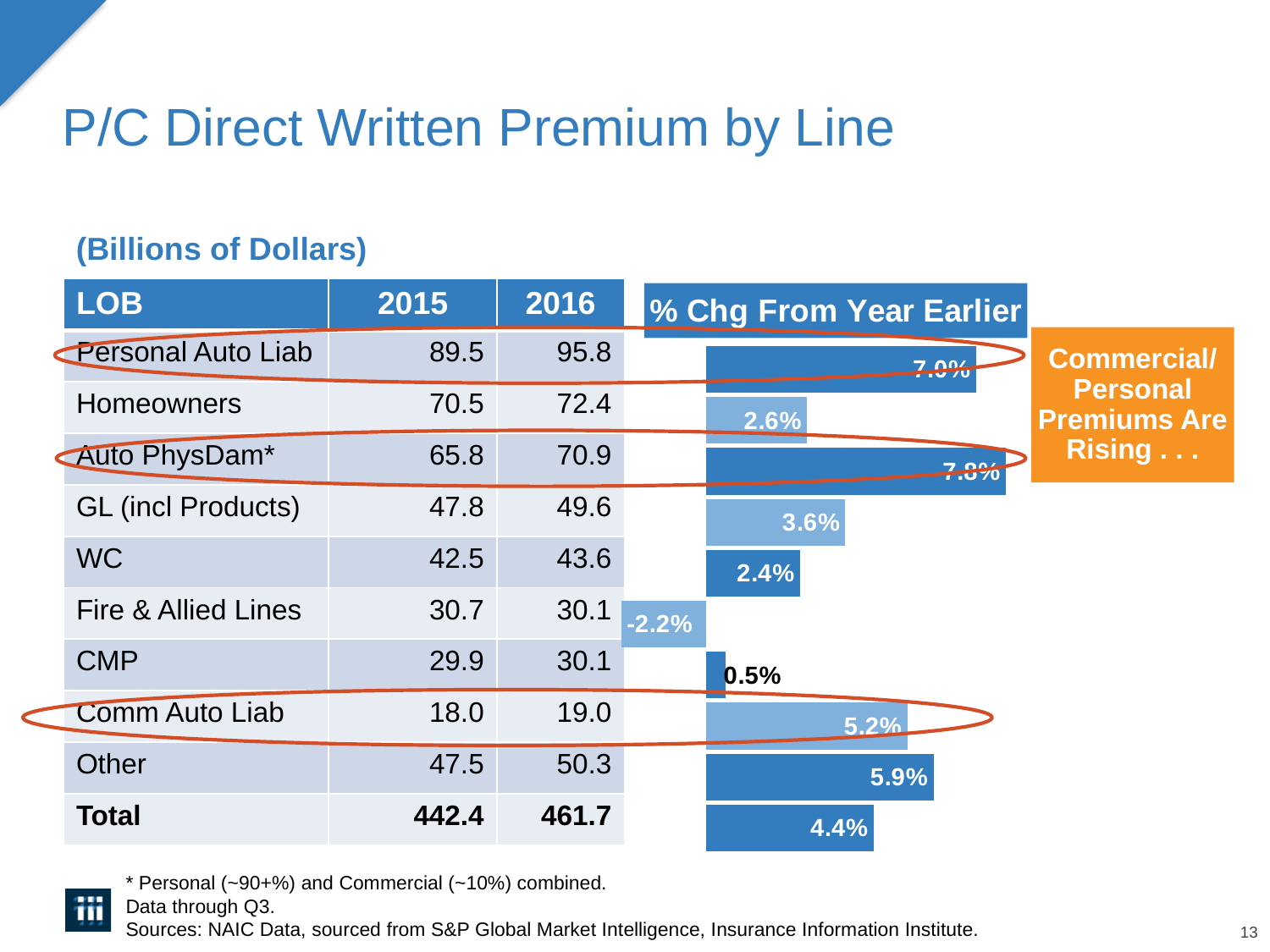

13
# P/C Direct Written Premium by Line
(Billions of Dollars)

### Chart: % Chg From Year Earlier

| Category | Series 1 |
|---|---|
| Pers Auto | 0.070180980697508 |
| HO/FO | 0.0262201796759507 |
| Auto PhysDam* | 0.0779404712885856 |
| GL (incl Prods) | 0.0362063833084276 |
| WC | 0.0244132430029125 |
| Fire | -0.0219112358174535 |
| CMP | 0.00496897408178931 |
| Comm Auto | 0.0523095718410507 |
| Other | 0.0591409715450366 |
| Total | 0.0435303592580911 |
| LOB | 2015 | 2016 |
| --- | --- | --- |
| Personal Auto Liab | 89.5 | 95.8 |
| Homeowners | 70.5 | 72.4 |
| Auto PhysDam\* | 65.8 | 70.9 |
| GL (incl Products) | 47.8 | 49.6 |
| WC | 42.5 | 43.6 |
| Fire & Allied Lines | 30.7 | 30.1 |
| CMP | 29.9 | 30.1 |
| Comm Auto Liab | 18.0 | 19.0 |
| Other | 47.5 | 50.3 |
| Total | 442.4 | 461.7 |

Commercial/ Personal Premiums Are Rising . . .

* Personal (~90+%) and Commercial (~10%) combined.
Data through Q3.
Sources: NAIC Data, sourced from S&P Global Market Intelligence, Insurance Information Institute.